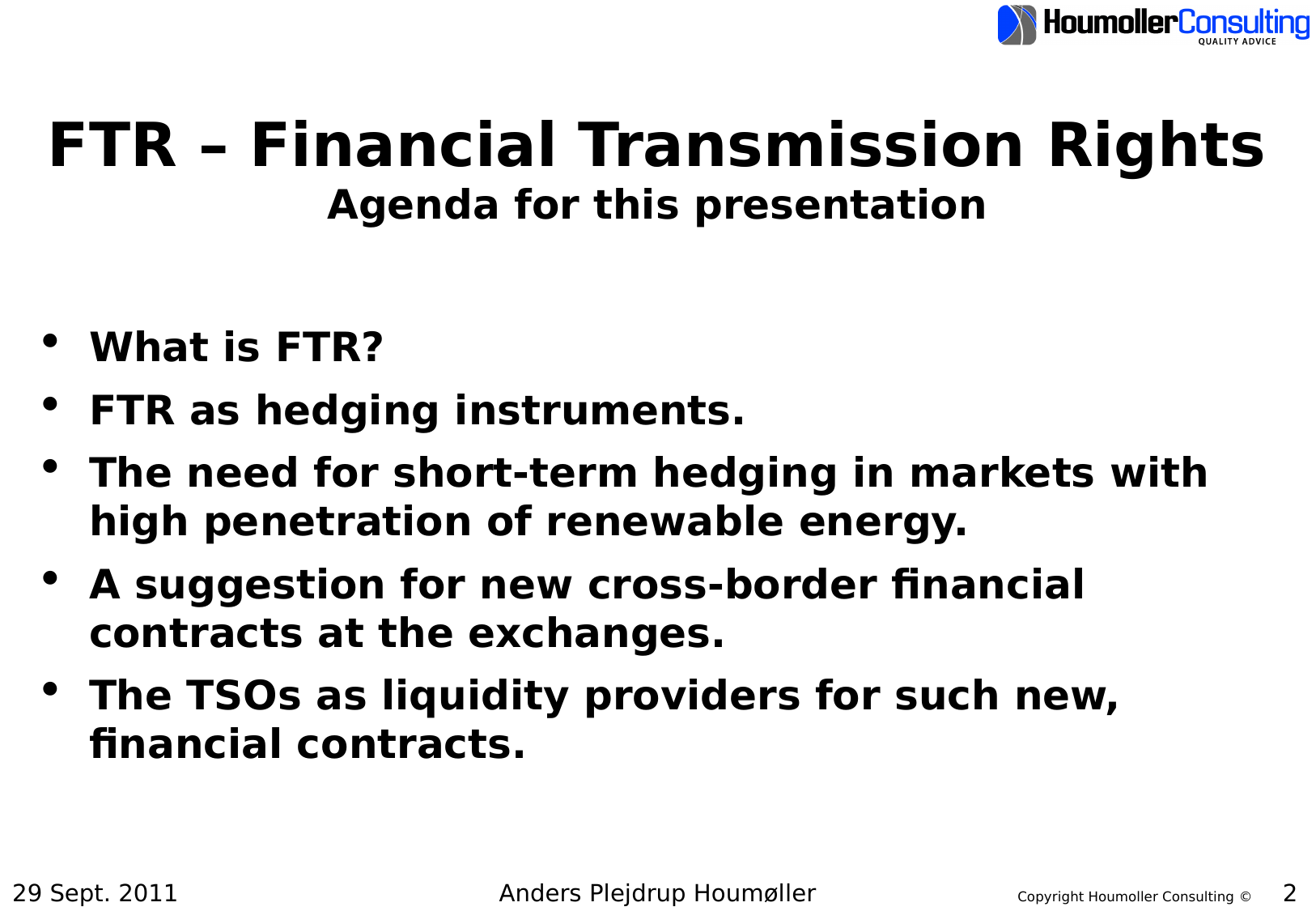

# FTR – Financial Transmission Rights Agenda for this presentation
What is FTR?
FTR as hedging instruments.
The need for short-term hedging in markets with high penetration of renewable energy.
A suggestion for new cross-border financial contracts at the exchanges.
The TSOs as liquidity providers for such new, financial contracts.
Anders Plejdrup Houmøller
2
29 Sept. 2011